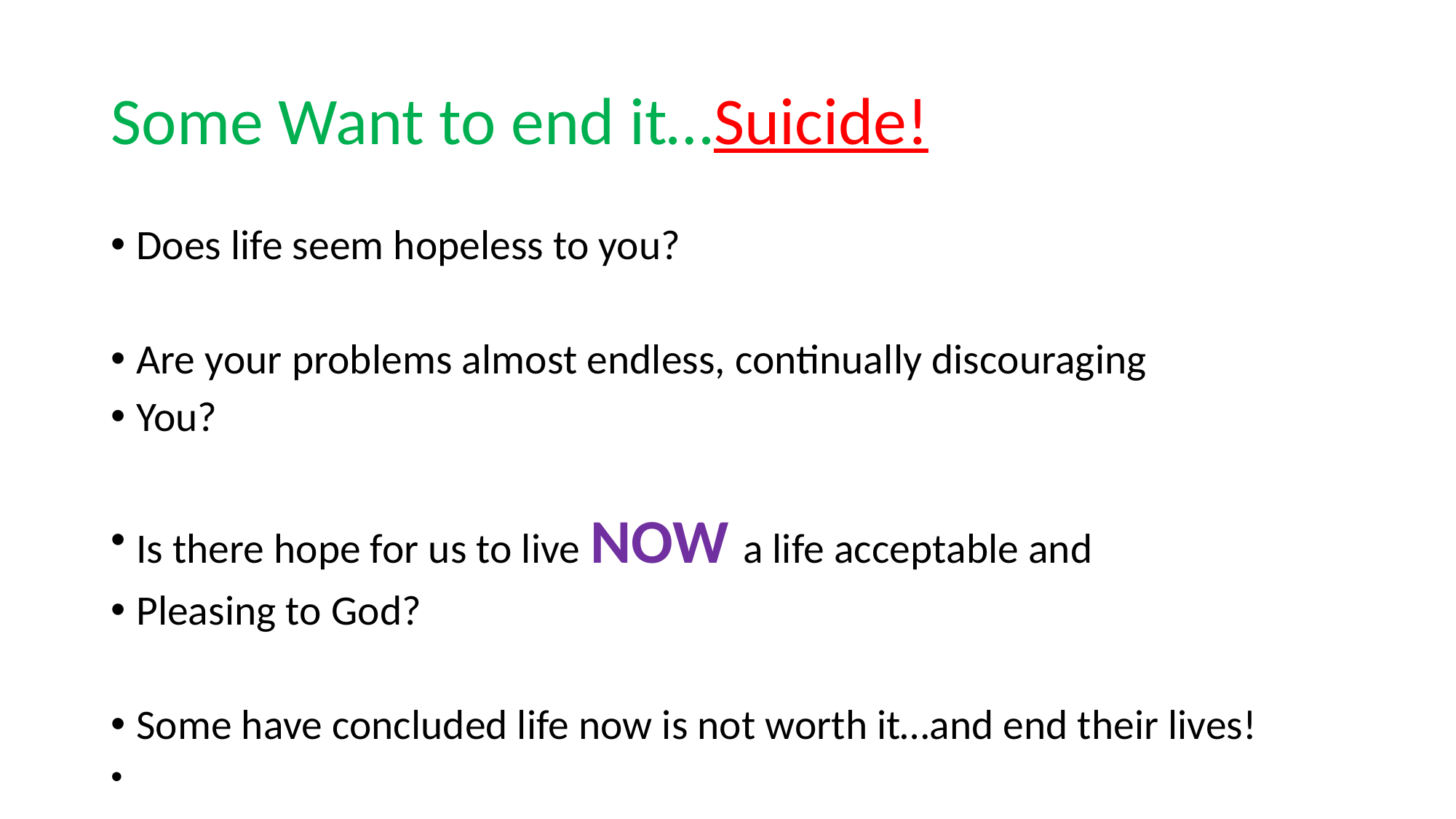

# Some Want to end it…Suicide!
Does life seem hopeless to you?

Are your problems almost endless, continually discouraging
You?

Is there hope for us to live NOW a life acceptable and
Pleasing to God?

Some have concluded life now is not worth it…and end their lives!